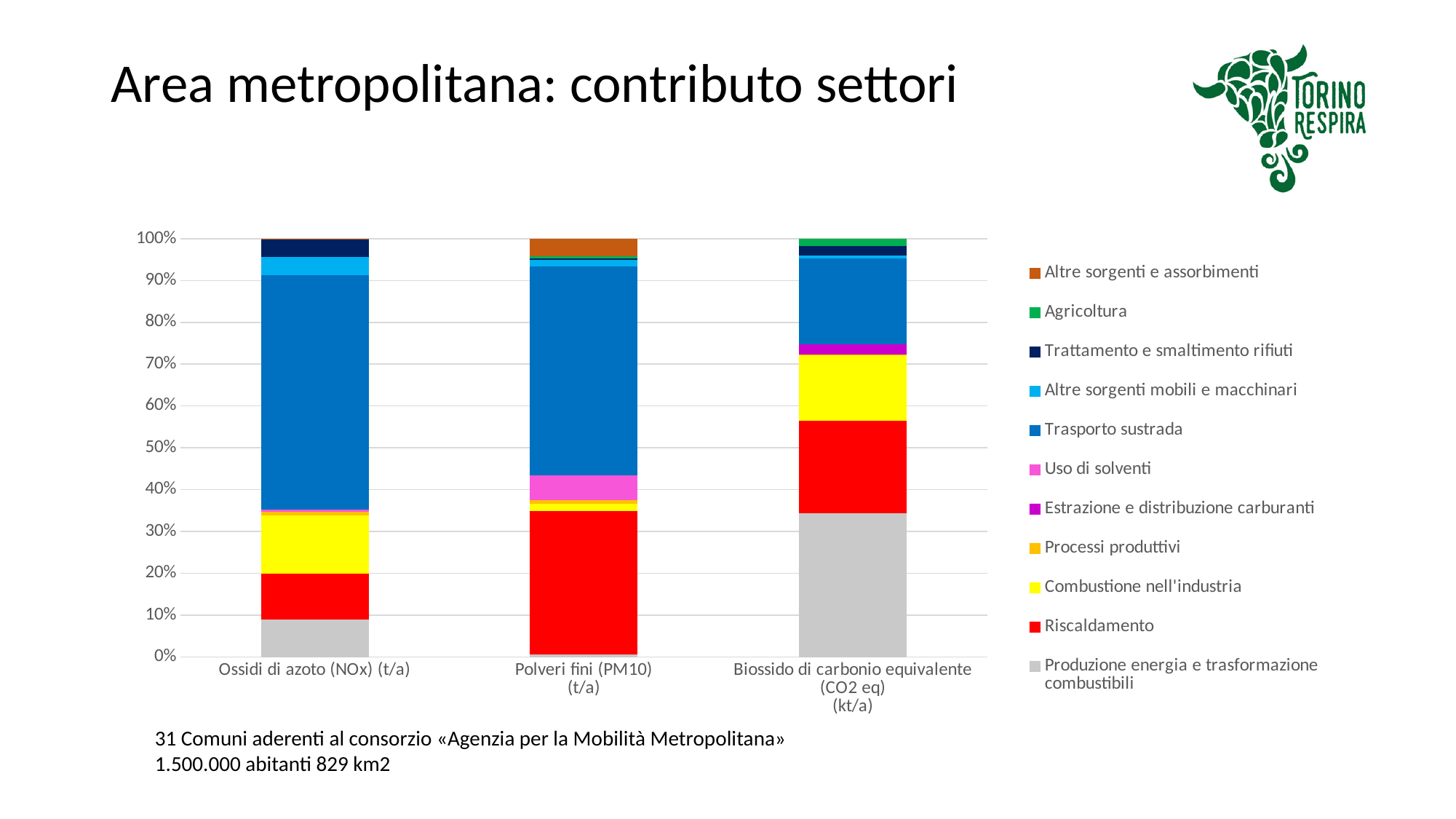

# Area metropolitana: contributo settori

### Chart

| Category | Produzione energia e trasformazione combustibili | Riscaldamento | Combustione nell'industria | Processi produttivi | Estrazione e distribuzione carburanti | Uso di solventi | Trasporto sustrada | Altre sorgenti mobili e macchinari | Trattamento e smaltimento rifiuti | Agricoltura | Altre sorgenti e assorbimenti |
|---|---|---|---|---|---|---|---|---|---|---|---|
| Ossidi di azoto (NOx) (t/a) | 1249.20584 | 1506.7033300000012 | 1920.76133 | 102.11999999999999 | 0.0 | 82.22999999999999 | 7740.6018699999995 | 593.2047400000001 | 578.60448 | 22.359589999999987 | 5.086099999999999 |
| Polveri fini (PM10)
(t/a) | 10.735 | 680.9277499999988 | 32.714000000000006 | 18.642659999999996 | 0.0 | 115.90043999999999 | 989.1013300000001 | 33.18869999999999 | 6.808050000000001 | 10.42076 | 83.03995 |
| Biossido di carbonio equivalente (CO2 eq)
(kt/a) | 3259.3354300000005 | 2089.1653699999993 | 1508.6941799999995 | 6.015 | 220.05297000000002 | 0.0 | 1955.099109999999 | 68.92932999999996 | 206.07899000000003 | 170.52789999999993 | 0.9383000000000002 |
31 Comuni aderenti al consorzio «Agenzia per la Mobilità Metropolitana»
1.500.000 abitanti 829 km2